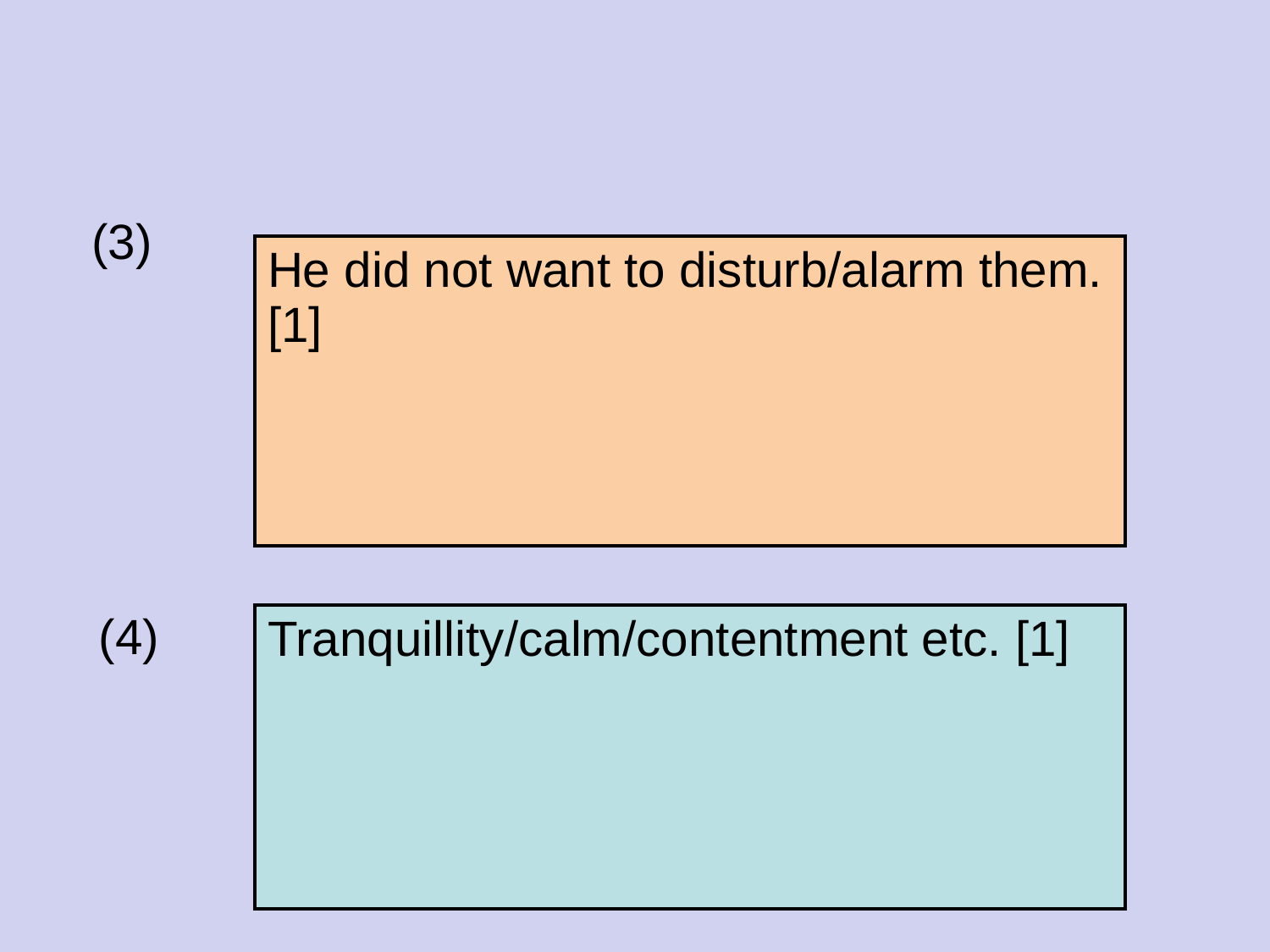

(3)

| He did not want to disturb/alarm them. [1] |
| --- |

(4)
| Tranquillity/calm/contentment etc. [1] |
| --- |